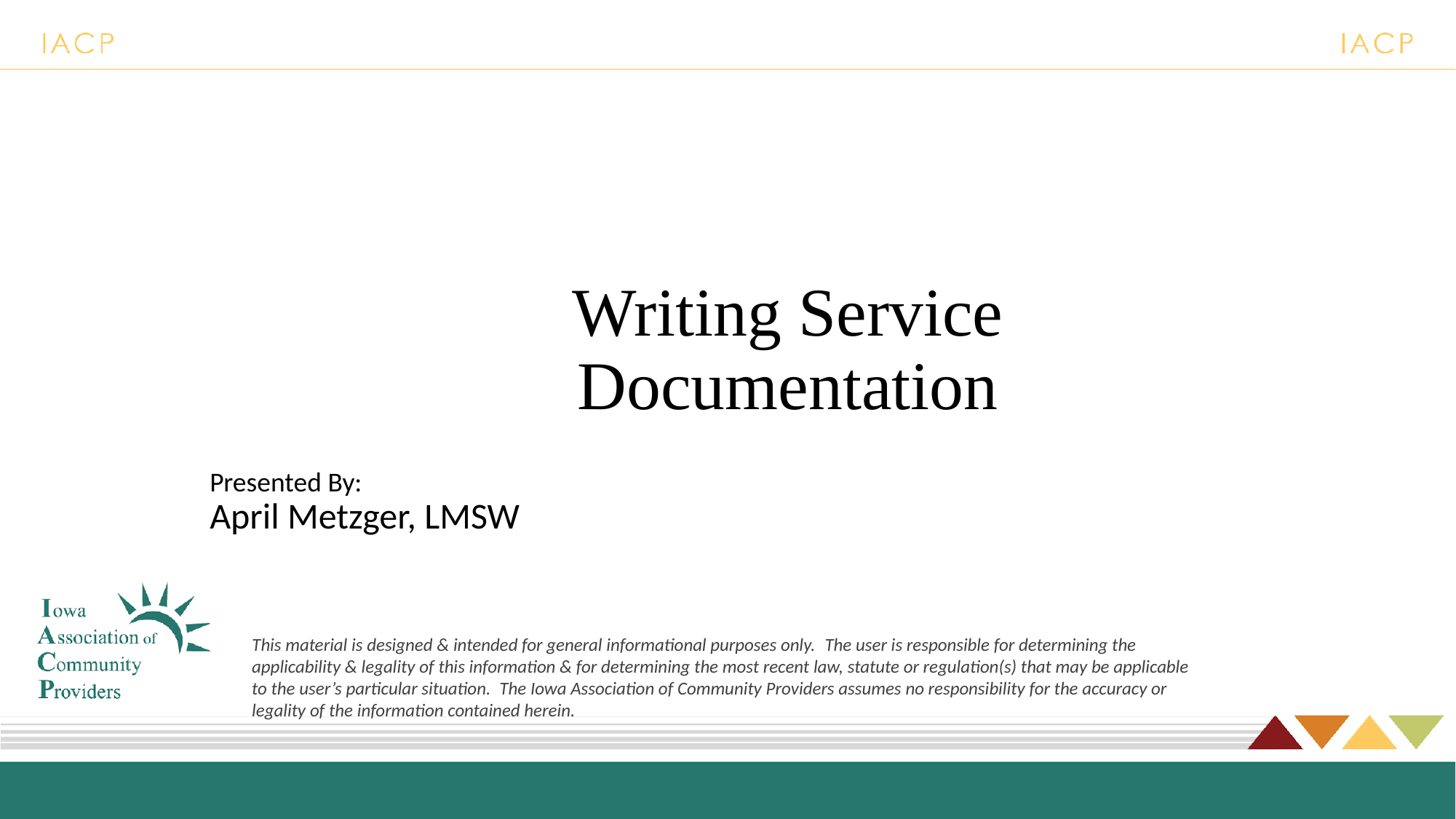

# Writing Service Documentation

Presented By:
April Metzger, LMSW

This material is designed & intended for general informational purposes only.  The user is responsible for determining the applicability & legality of this information & for determining the most recent law, statute or regulation(s) that may be applicable to the user’s particular situation.  The Iowa Association of Community Providers assumes no responsibility for the accuracy or legality of the information contained herein.